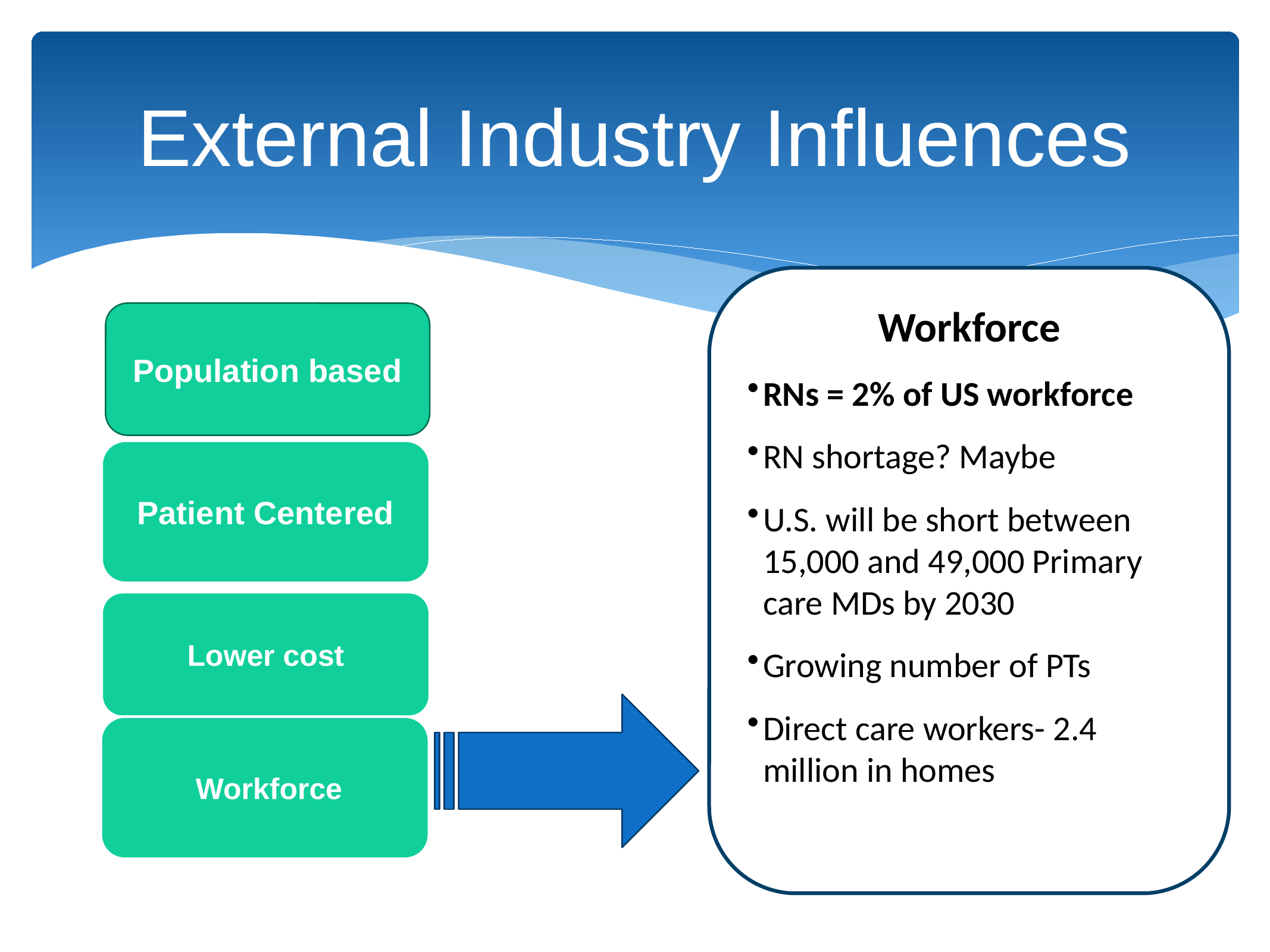

# External Industry Influences
Workforce
RNs = 2% of US workforce
RN shortage? Maybe
U.S. will be short between 15,000 and 49,000 Primary care MDs by 2030
Growing number of PTs
Direct care workers- 2.4 million in homes

Population based
Patient Centered
Lower cost

 Workforce